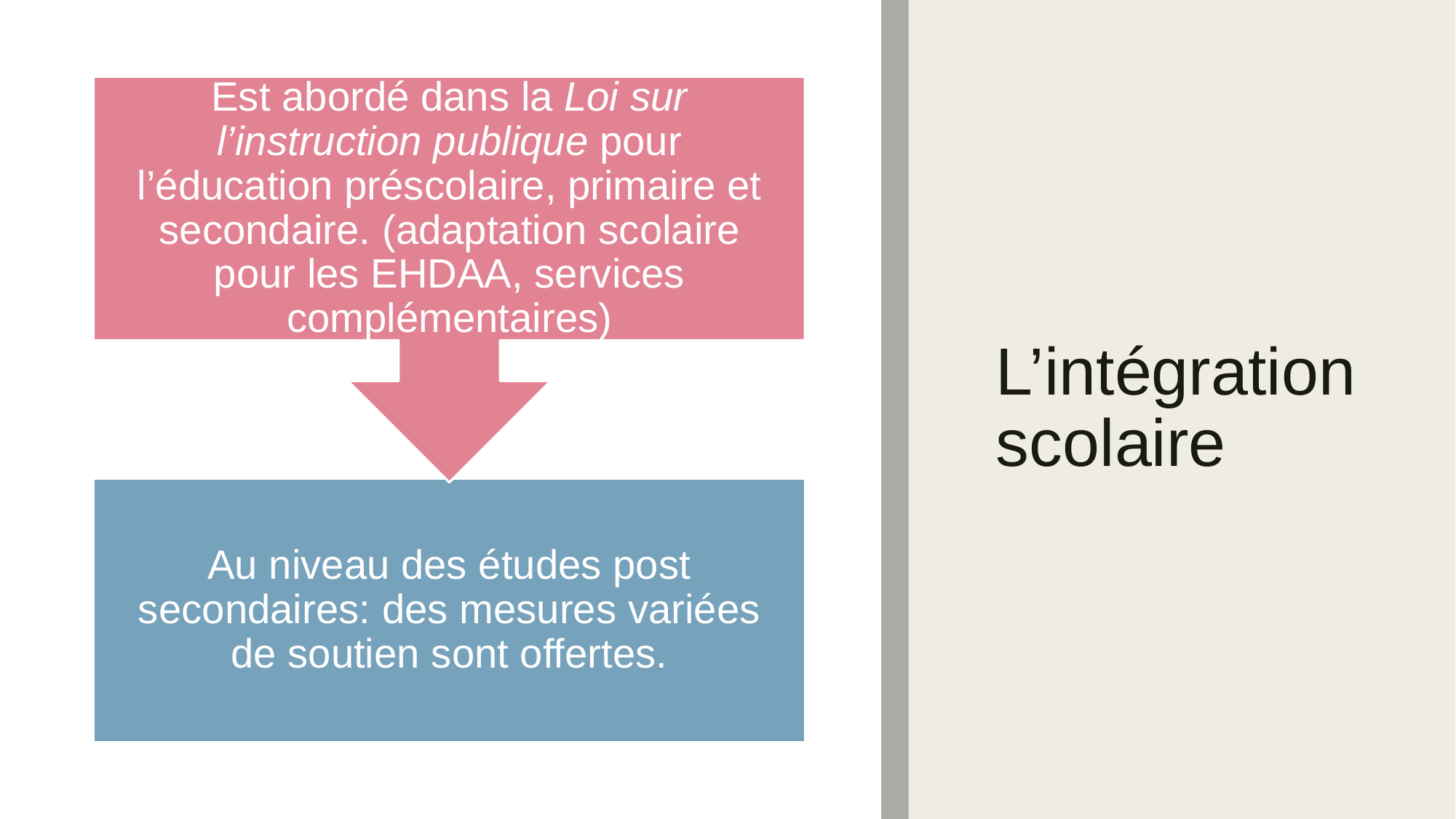

# L’intégration scolaire
Au niveau des études post secondaires: des mesures variées de soutien sont offertes.
Est abordé dans la Loi sur l’instruction publique pour l’éducation préscolaire, primaire et secondaire. (adaptation scolaire pour les EHDAA, services complémentaires)